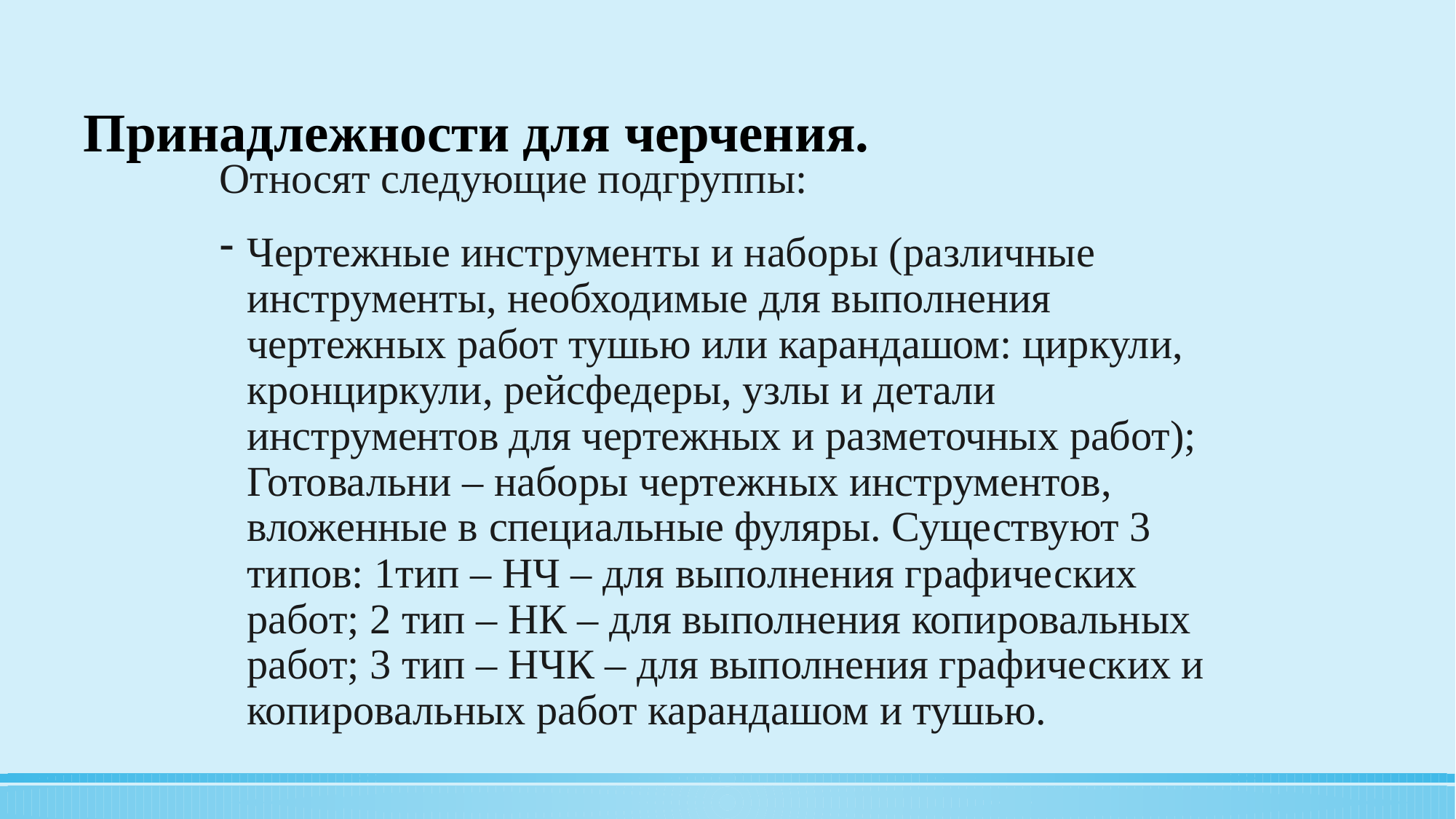

# Принадлежности для черчения.
Относят следующие подгруппы:
Чертежные инструменты и наборы (различные инструменты, необходимые для выполнения чертежных работ тушью или карандашом: циркули, кронциркули, рейсфедеры, узлы и детали инструментов для чертежных и разметочных работ); Готовальни – наборы чертежных инструментов, вложенные в специальные фуляры. Существуют 3 типов: 1тип – НЧ – для выполнения графических работ; 2 тип – НК – для выполнения копировальных работ; 3 тип – НЧК – для выполнения графических и копировальных работ карандашом и тушью.